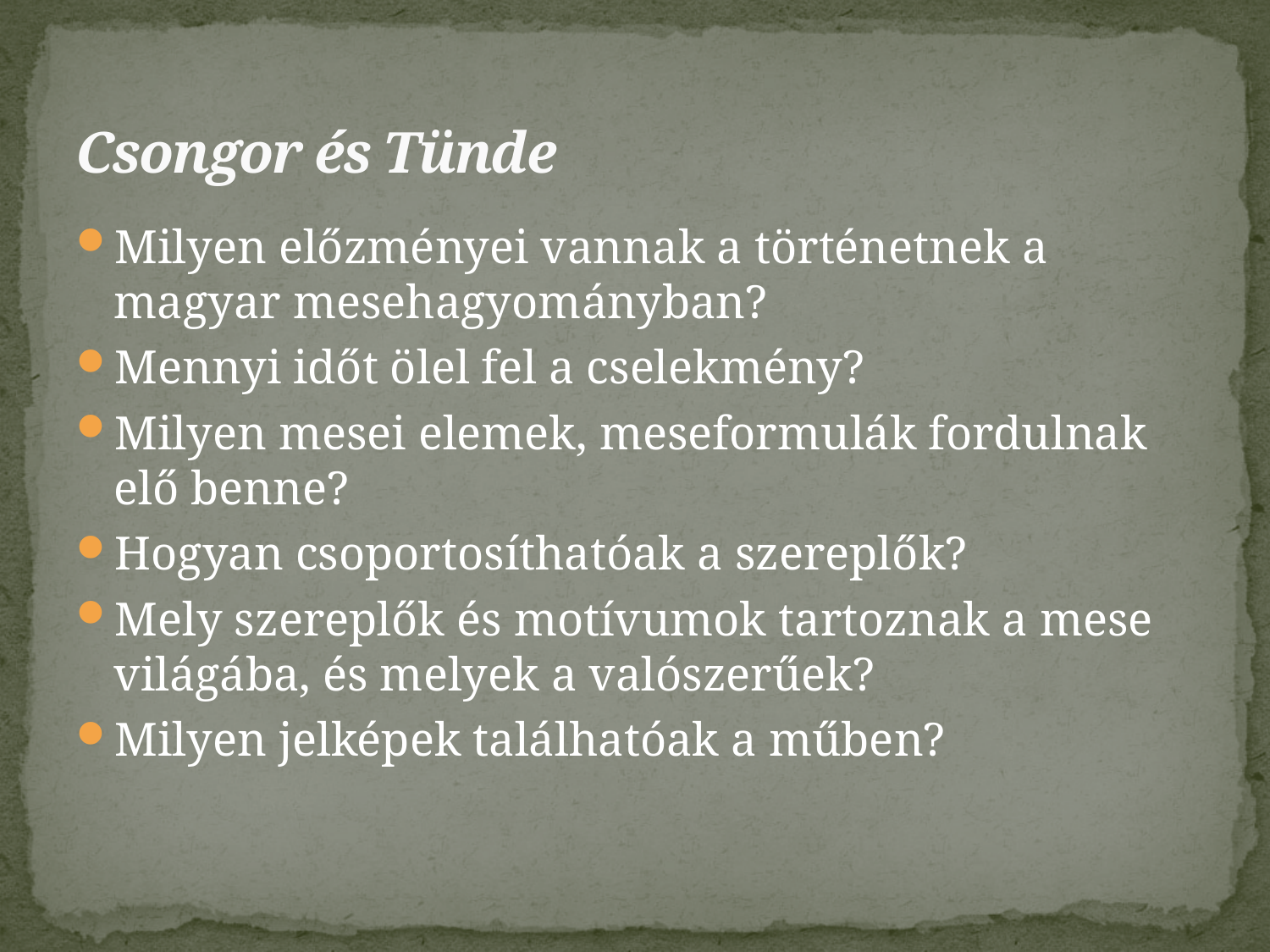

# Csongor és Tünde
Milyen előzményei vannak a történetnek a magyar mesehagyományban?
Mennyi időt ölel fel a cselekmény?
Milyen mesei elemek, meseformulák fordulnak elő benne?
Hogyan csoportosíthatóak a szereplők?
Mely szereplők és motívumok tartoznak a mese világába, és melyek a valószerűek?
Milyen jelképek találhatóak a műben?